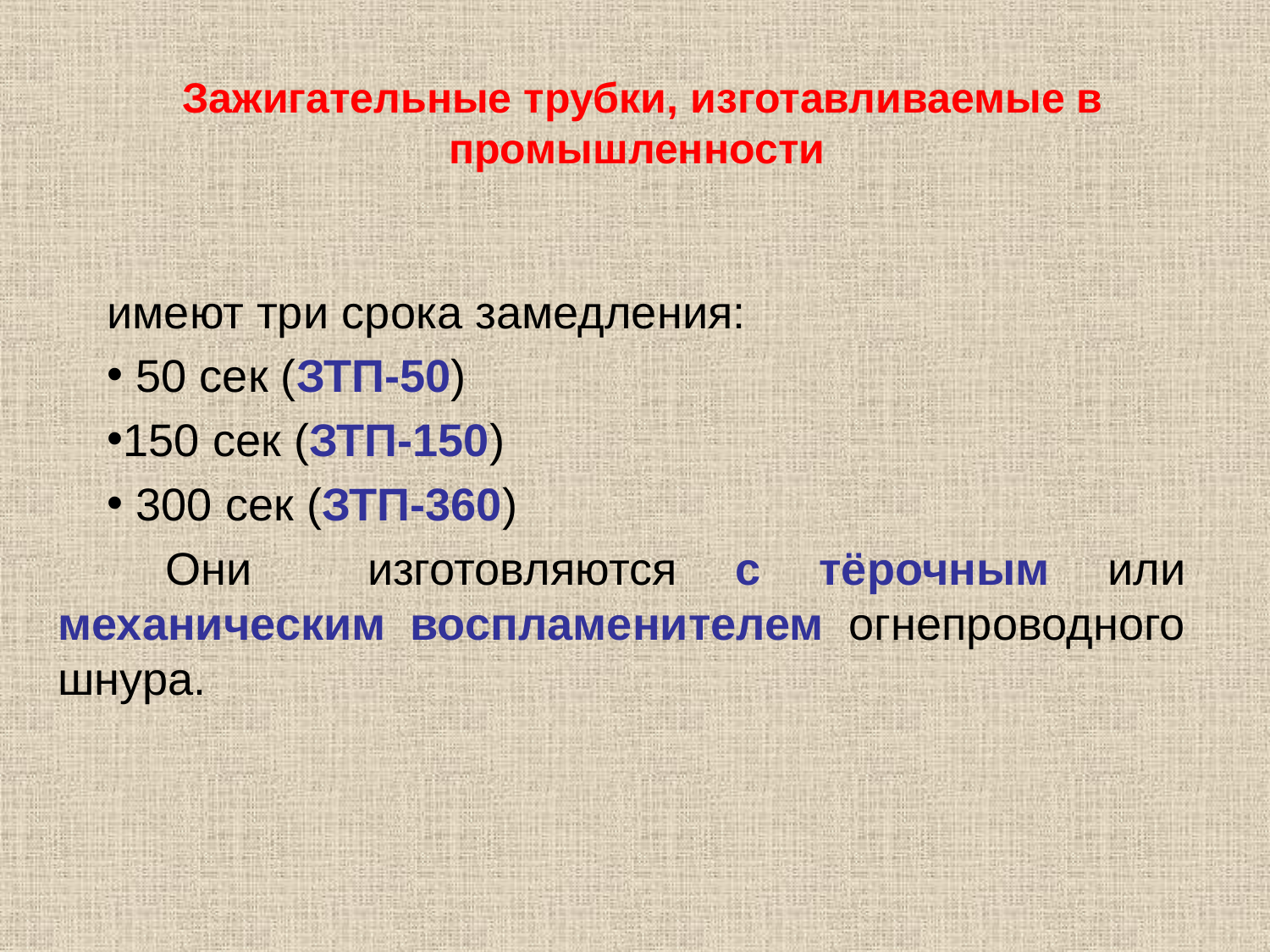

# Зажигательные трубки, изготавливаемые в промышленности
имеют три срока замедления:
 50 сек (ЗТП-50)
150 сек (ЗТП-150)
 300 сек (ЗТП-360)
 Они  изготовляются с тёрочным или механическим воспламенителем огнепроводного шнура.